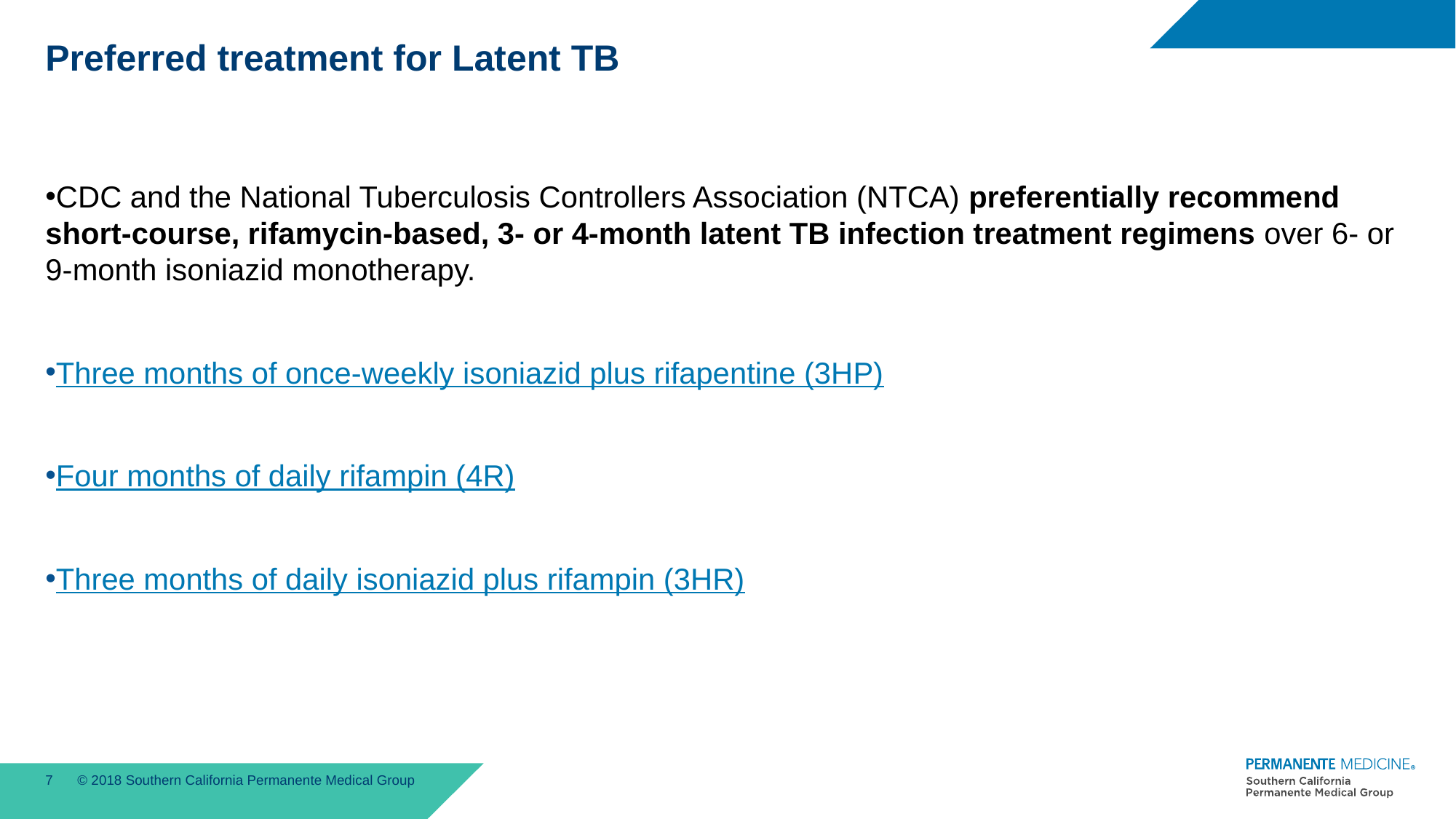

# Preferred treatment for Latent TB
CDC and the National Tuberculosis Controllers Association (NTCA) preferentially recommend short-course, rifamycin-based, 3- or 4-month latent TB infection treatment regimens over 6- or 9-month isoniazid monotherapy.

Three months of once-weekly isoniazid plus rifapentine (3HP)

Four months of daily rifampin (4R)

Three months of daily isoniazid plus rifampin (3HR)

7
© 2018 Southern California Permanente Medical Group